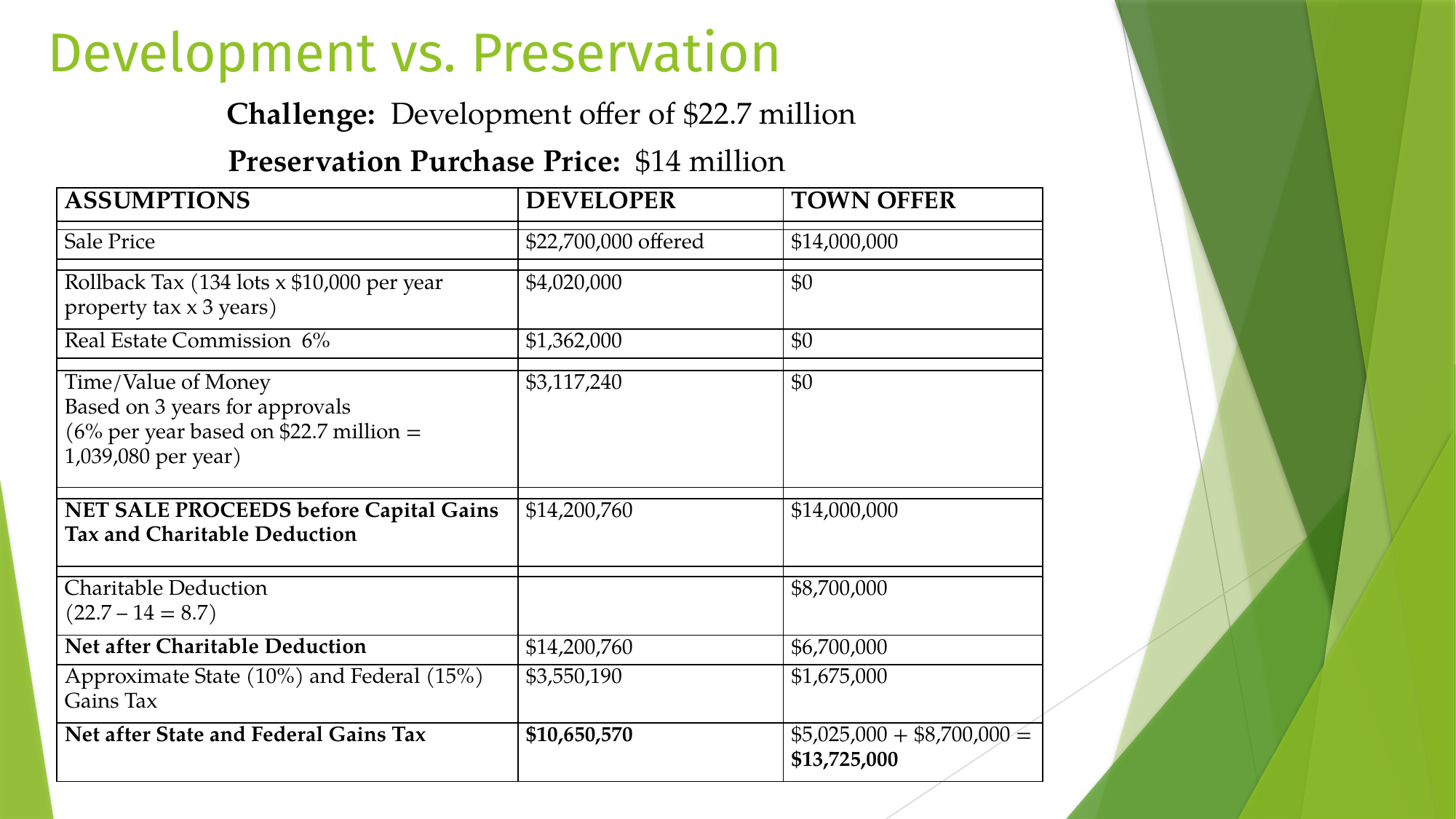

Development vs. Preservation
         Challenge:  Development offer of $22.7 million

Preservation Purchase Price:  $14 million
| ASSUMPTIONS | DEVELOPER | TOWN OFFER |
| --- | --- | --- |
|  |  |  |
| Sale Price | $22,700,000 offered | $14,000,000 |
|  |  |  |
| Rollback Tax (134 lots x $10,000 per year property tax x 3 years) | $4,020,000 | $0 |
| Real Estate Commission 6% | $1,362,000 | $0 |
|  |  |  |
| Time/Value of Money Based on 3 years for approvals (6% per year based on $22.7 million = 1,039,080 per year) | $3,117,240 | $0 |
|  |  |  |
| NET SALE PROCEEDS before Capital Gains Tax and Charitable Deduction | $14,200,760 | $14,000,000 |
|  |  |  |
| Charitable Deduction (22.7 – 14 = 8.7) |  | $8,700,000 |
| Net after Charitable Deduction | $14,200,760 | $6,700,000 |
| Approximate State (10%) and Federal (15%) Gains Tax | $3,550,190 | $1,675,000 |
| Net after State and Federal Gains Tax | $10,650,570 | $5,025,000 + $8,700,000 = $13,725,000 |